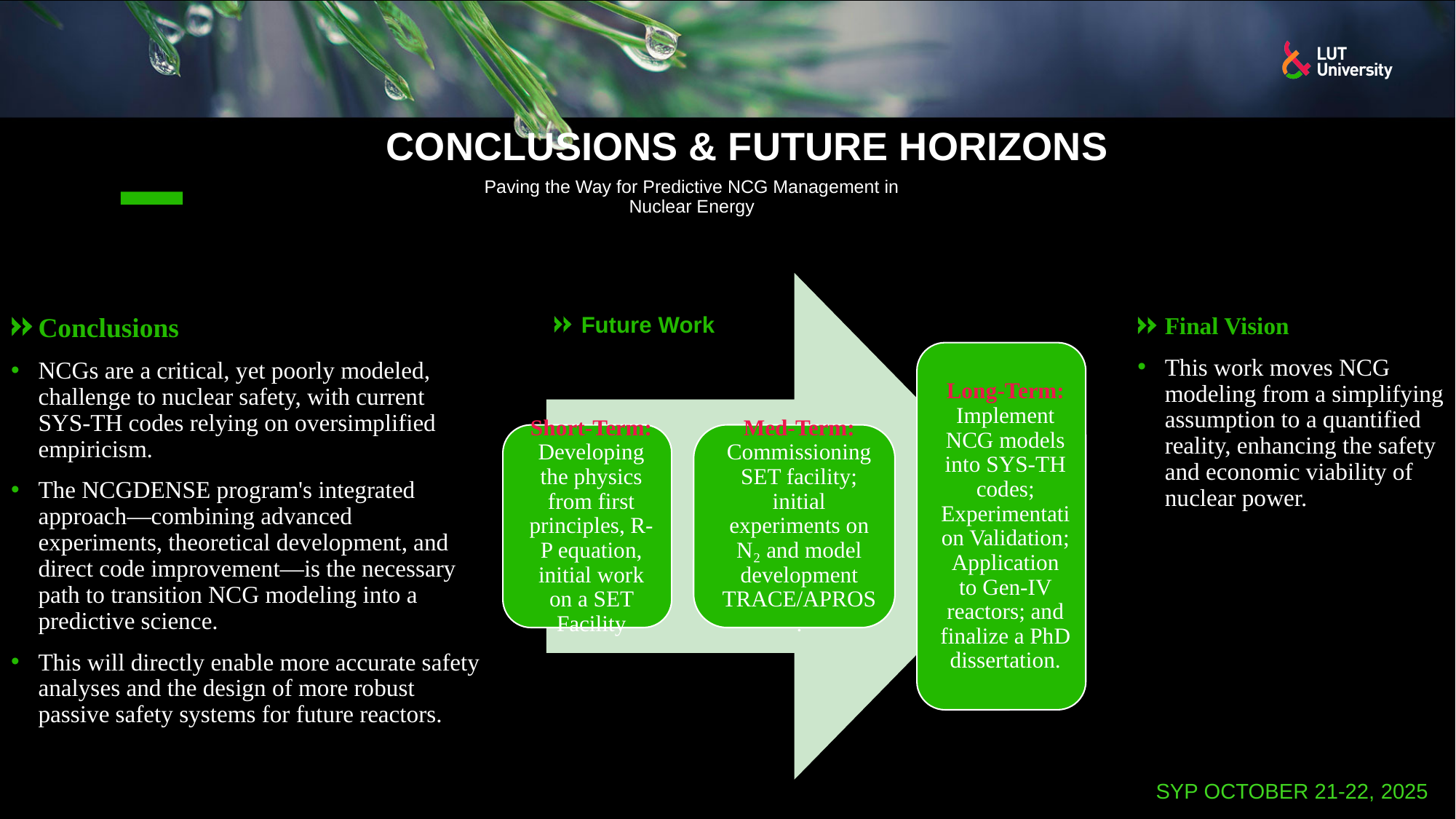

# Conclusions & Future Horizons

Paving the Way for Predictive NCG Management in Nuclear Energy
Short-Term: Developing the physics from first principles, R-P equation, initial work on a SET Facility
Med-Term: Commissioning SET facility; initial experiments on N₂ and model development TRACE/APROS.
Long-Term: Implement NCG models into SYS-TH codes; Experimentation Validation; Application to Gen-IV reactors; and finalize a PhD dissertation.
Final Vision
This work moves NCG modeling from a simplifying assumption to a quantified reality, enhancing the safety and economic viability of nuclear power.
Future Work

Conclusions
NCGs are a critical, yet poorly modeled, challenge to nuclear safety, with current SYS-TH codes relying on oversimplified empiricism.
The NCGDENSE program's integrated approach—combining advanced experiments, theoretical development, and direct code improvement—is the necessary path to transition NCG modeling into a predictive science.
This will directly enable more accurate safety analyses and the design of more robust passive safety systems for future reactors.
SYP october 21-22, 2025